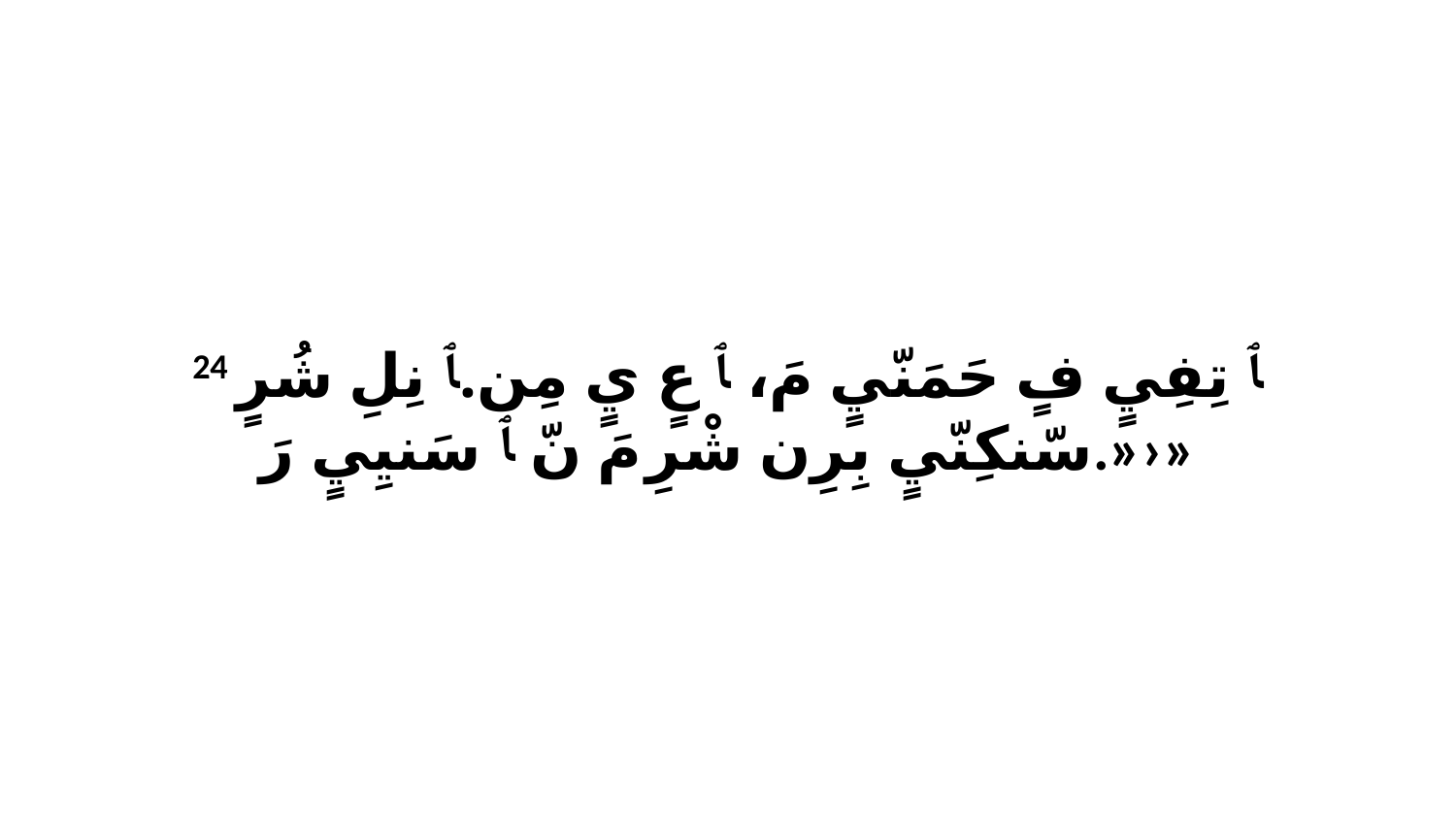

24 ﭑ تِفِيٍ فٍ حَمَنّيٍ مَ، ﭑ عٍ يٍ مِن.ﭑ نِلِ شُرٍ سّنكِنّيٍ بِرِن شْرِ مَ نّ ﭑ سَنيِيٍ رَ.»›»